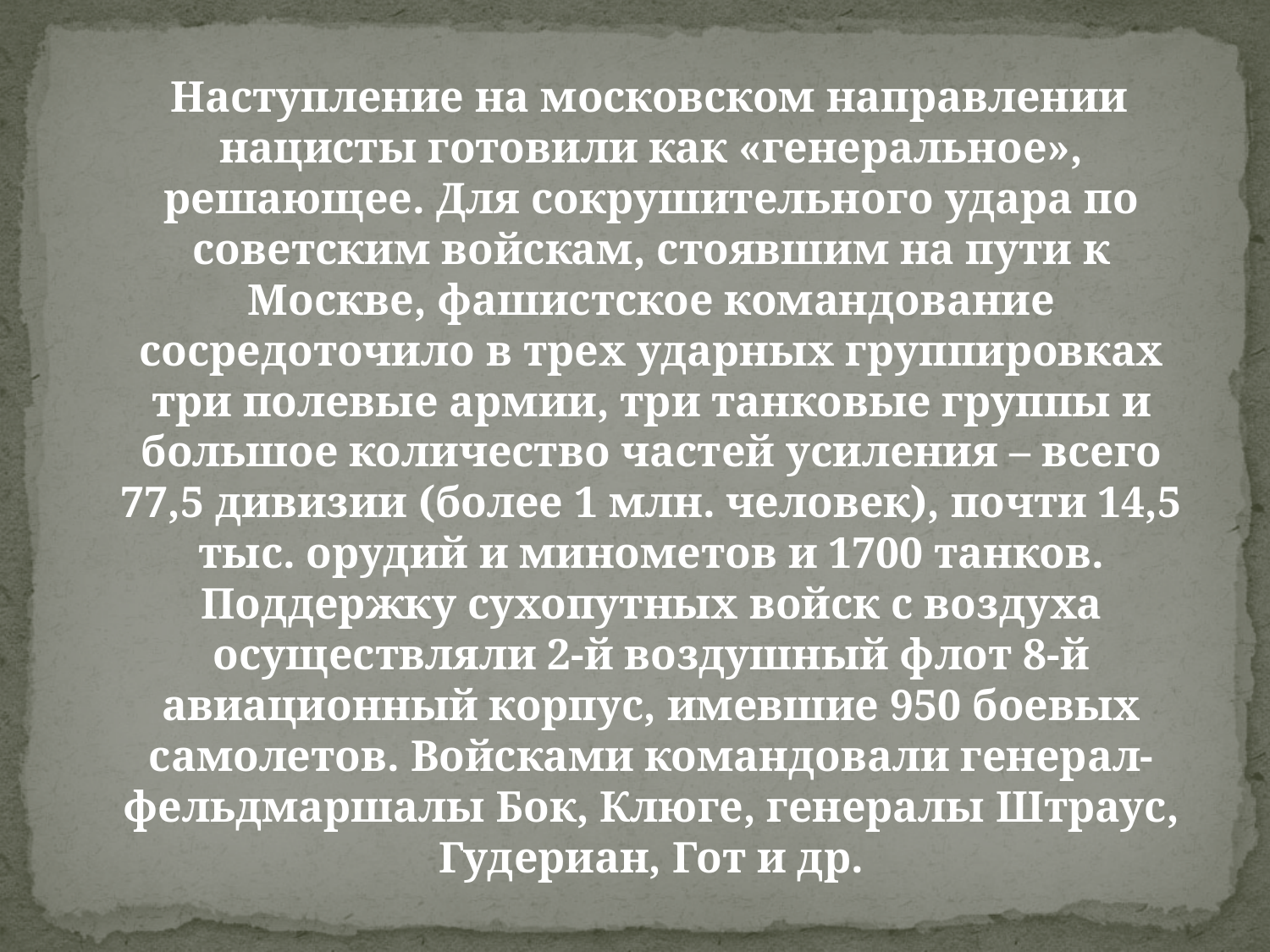

#
   Наступление на московском направлении нацисты готовили как «генеральное», решающее. Для сокрушительного удара по советским войскам, стоявшим на пути к Москве, фашистское командование сосредоточило в трех ударных группировках три полевые армии, три танковые группы и большое количество частей усиления – всего 77,5 дивизии (более 1 млн. человек), почти 14,5 тыс. орудий и минометов и 1700 танков. Поддержку сухопутных войск с воздуха осуществляли 2-й воздушный флот 8-й авиационный корпус, имевшие 950 боевых самолетов. Войсками командовали генерал-фельдмаршалы Бок, Клюге, генералы Штраус, Гудериан, Гот и др.